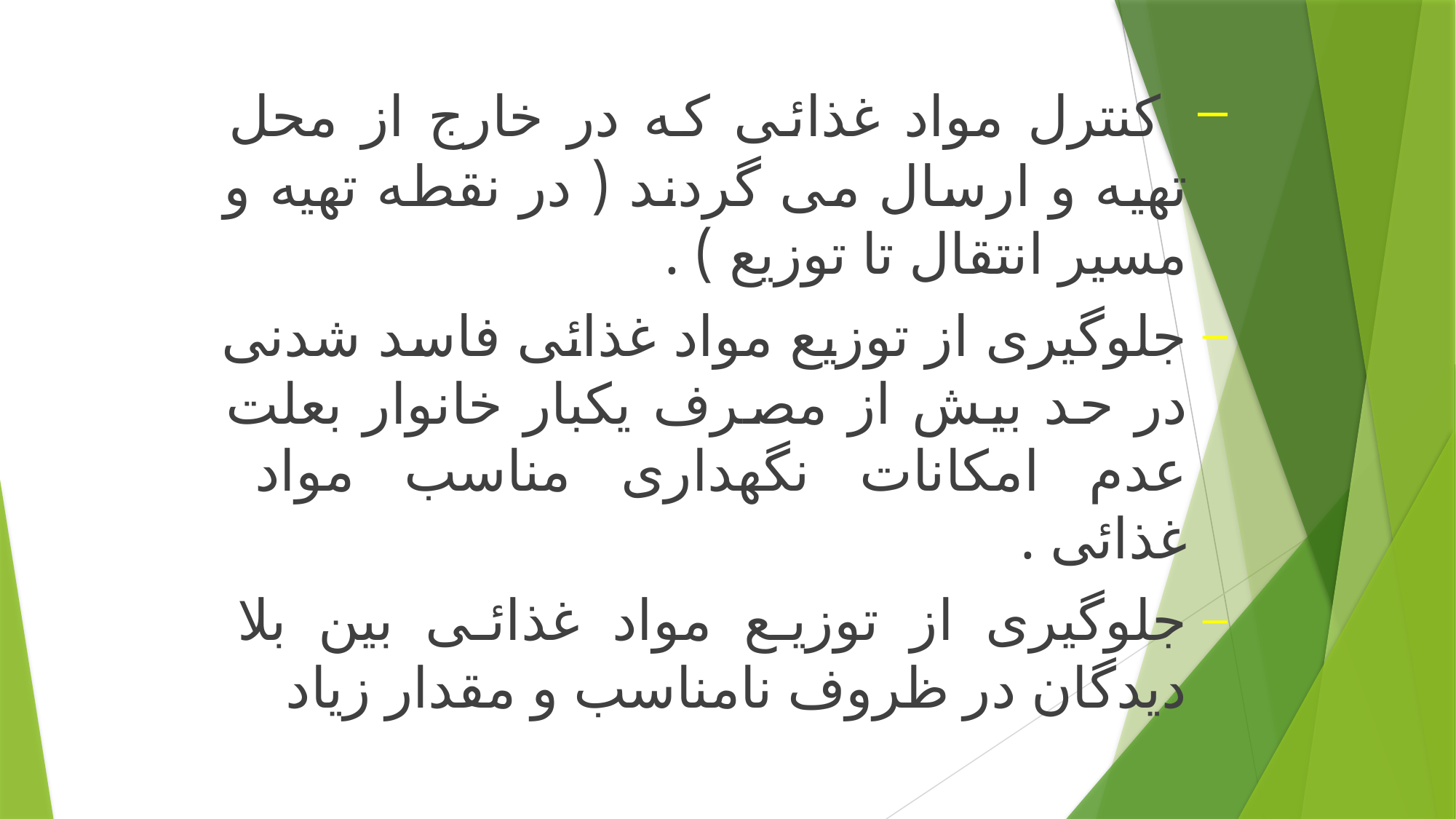

کنترل مواد غذائی که در خارج از محل تهیه و ارسال می گردند ( در نقطه تهیه و مسیر انتقال تا توزیع ) .
جلوگیری از توزیع مواد غذائی فاسد شدنی در حد بیش از مصرف یکبار خانوار بعلت عدم امکانات نگهداری مناسب مواد غذائی .
جلوگیری از توزیع مواد غذائی بین بلا دیدگان در ظروف نامناسب و مقدار زیاد